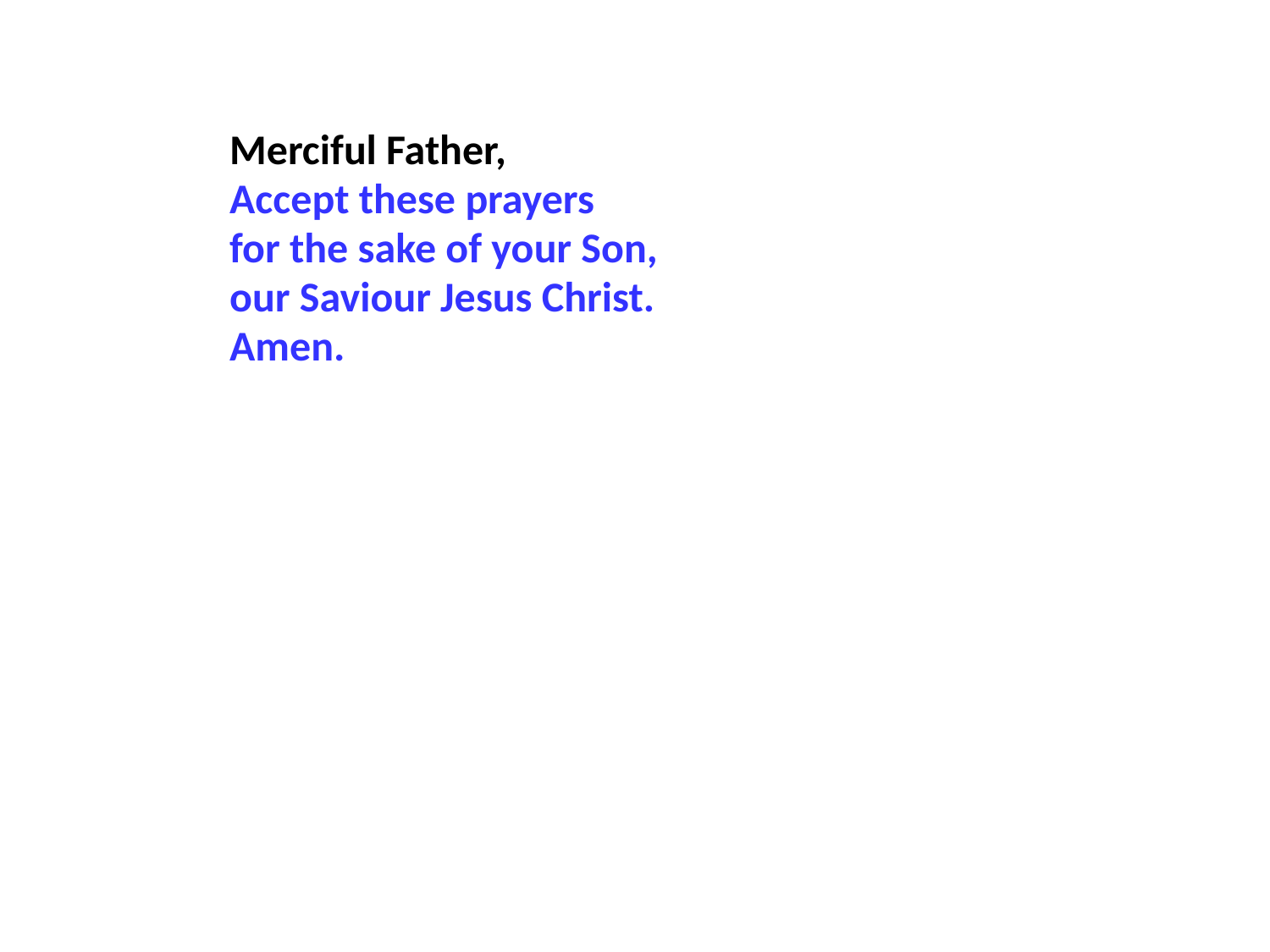

Merciful Father,
Accept these prayers
for the sake of your Son,
our Saviour Jesus Christ.
Amen.